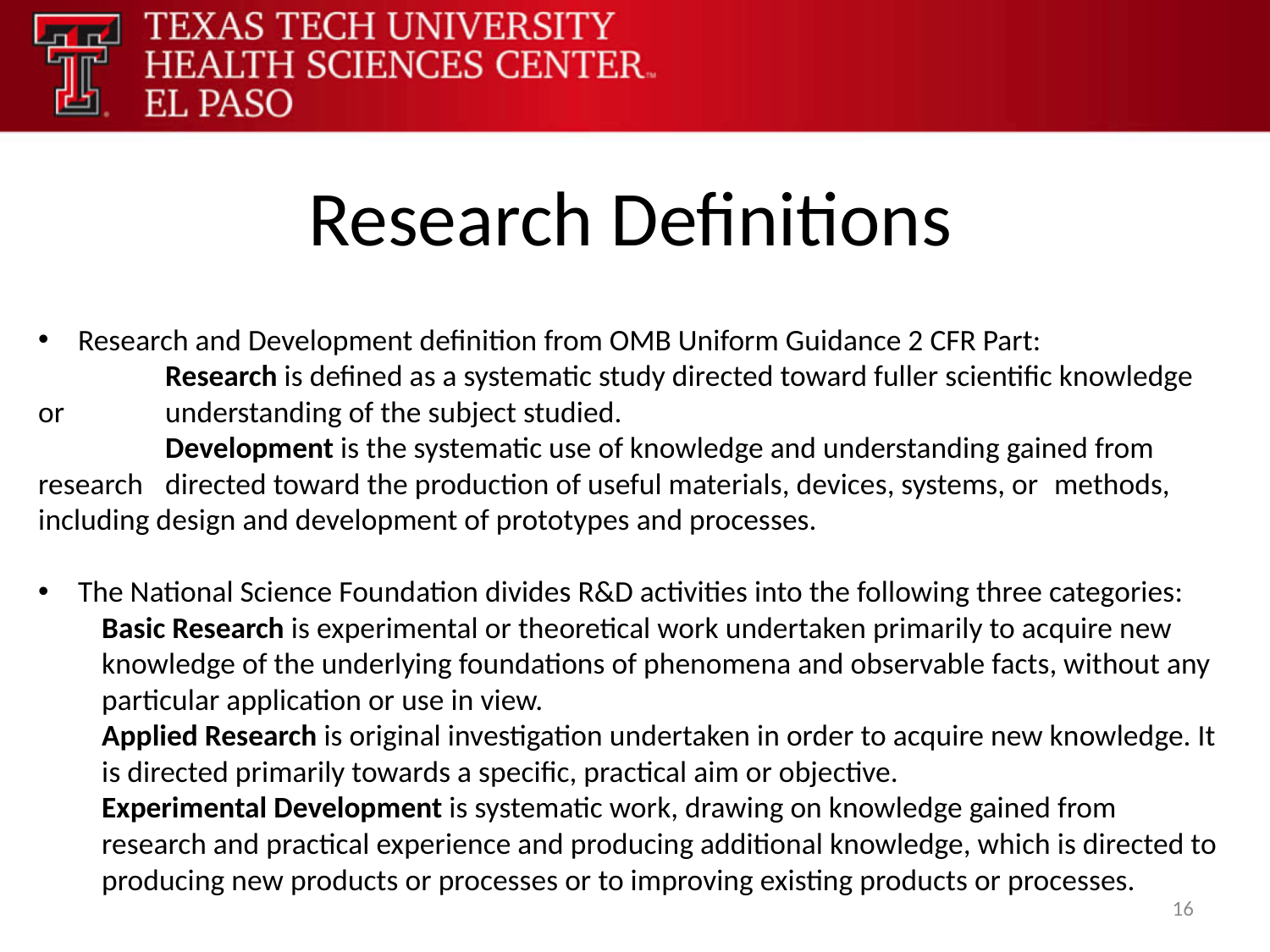

# Research Definitions
Research and Development definition from OMB Uniform Guidance 2 CFR Part:
	Research is defined as a systematic study directed toward fuller scientific knowledge or 	understanding of the subject studied.
	Development is the systematic use of knowledge and understanding gained from research 	directed toward the production of useful materials, devices, systems, or 	methods, 	including design and development of prototypes and processes.

The National Science Foundation divides R&D activities into the following three categories:
Basic Research is experimental or theoretical work undertaken primarily to acquire new knowledge of the underlying foundations of phenomena and observable facts, without any particular application or use in view.
Applied Research is original investigation undertaken in order to acquire new knowledge. It is directed primarily towards a specific, practical aim or objective.
Experimental Development is systematic work, drawing on knowledge gained from research and practical experience and producing additional knowledge, which is directed to producing new products or processes or to improving existing products or processes.
16